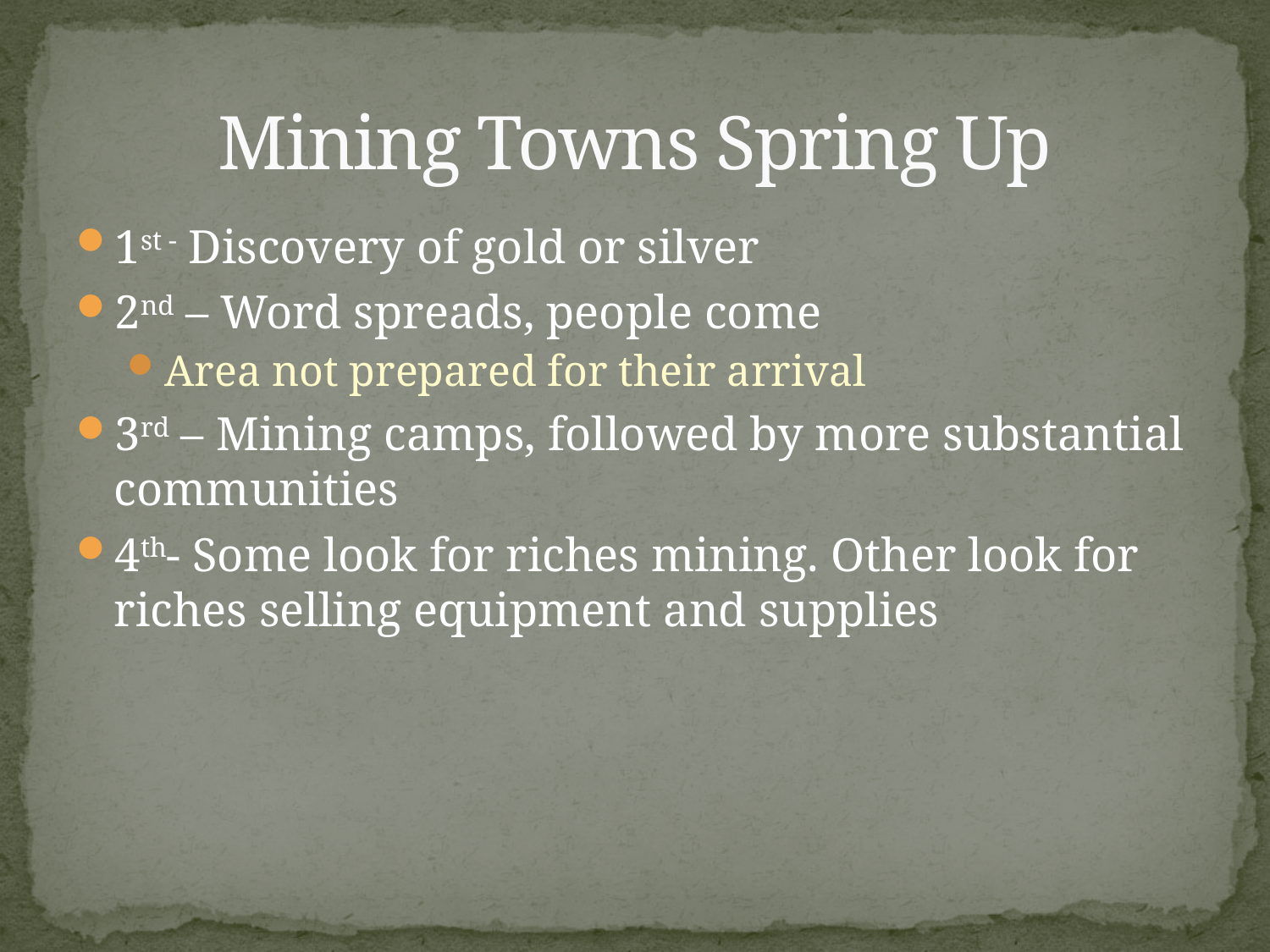

# Mining Towns Spring Up
1st - Discovery of gold or silver
2nd – Word spreads, people come
Area not prepared for their arrival
3rd – Mining camps, followed by more substantial communities
4th- Some look for riches mining. Other look for riches selling equipment and supplies